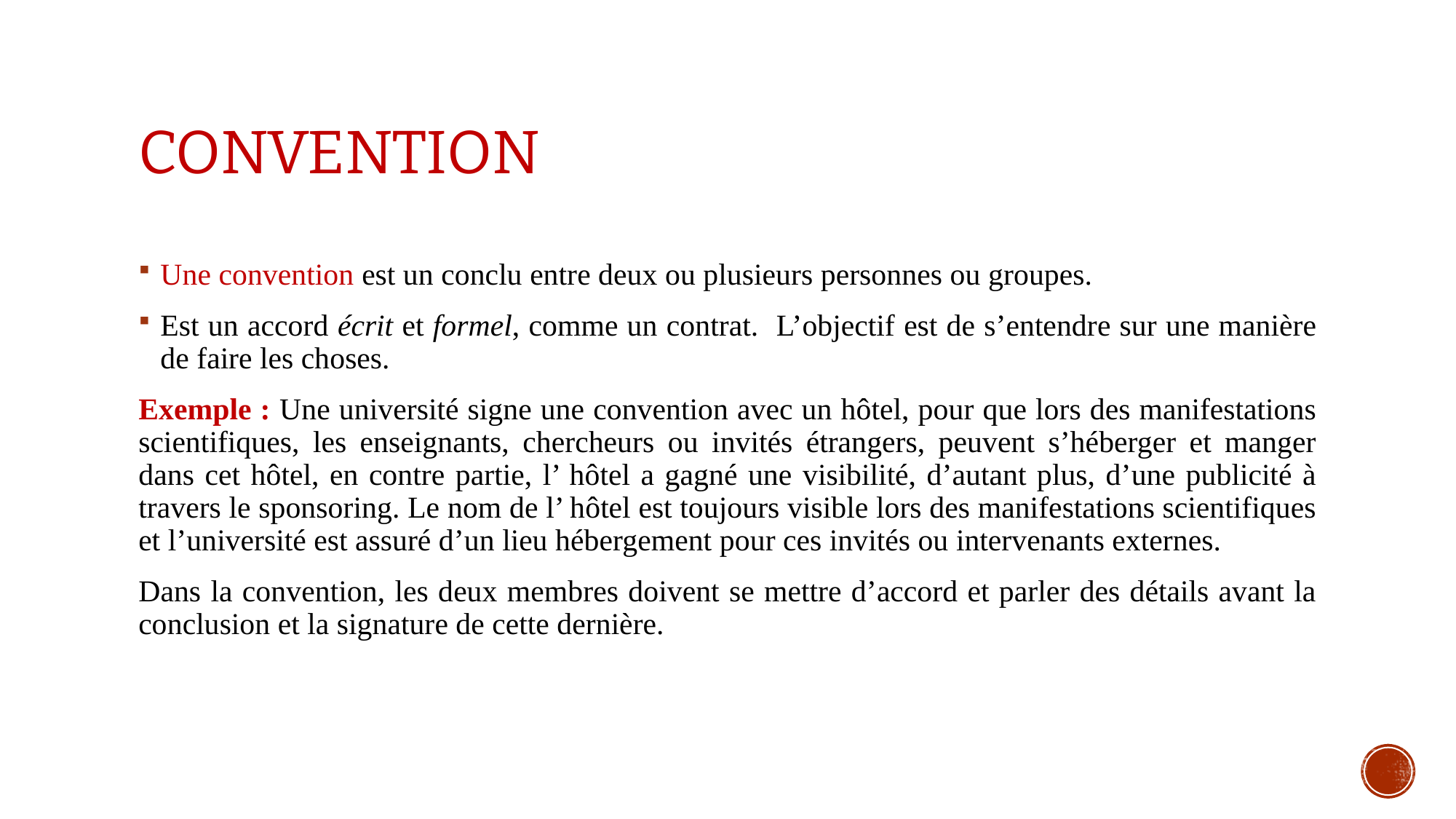

# Convention
Une convention est un conclu entre deux ou plusieurs personnes ou groupes.
Est un accord écrit et formel, comme un contrat.  L’objectif est de s’entendre sur une manière de faire les choses.
Exemple : Une université signe une convention avec un hôtel, pour que lors des manifestations scientifiques, les enseignants, chercheurs ou invités étrangers, peuvent s’héberger et manger dans cet hôtel, en contre partie, l’ hôtel a gagné une visibilité, d’autant plus, d’une publicité à travers le sponsoring. Le nom de l’ hôtel est toujours visible lors des manifestations scientifiques et l’université est assuré d’un lieu hébergement pour ces invités ou intervenants externes.
Dans la convention, les deux membres doivent se mettre d’accord et parler des détails avant la conclusion et la signature de cette dernière.